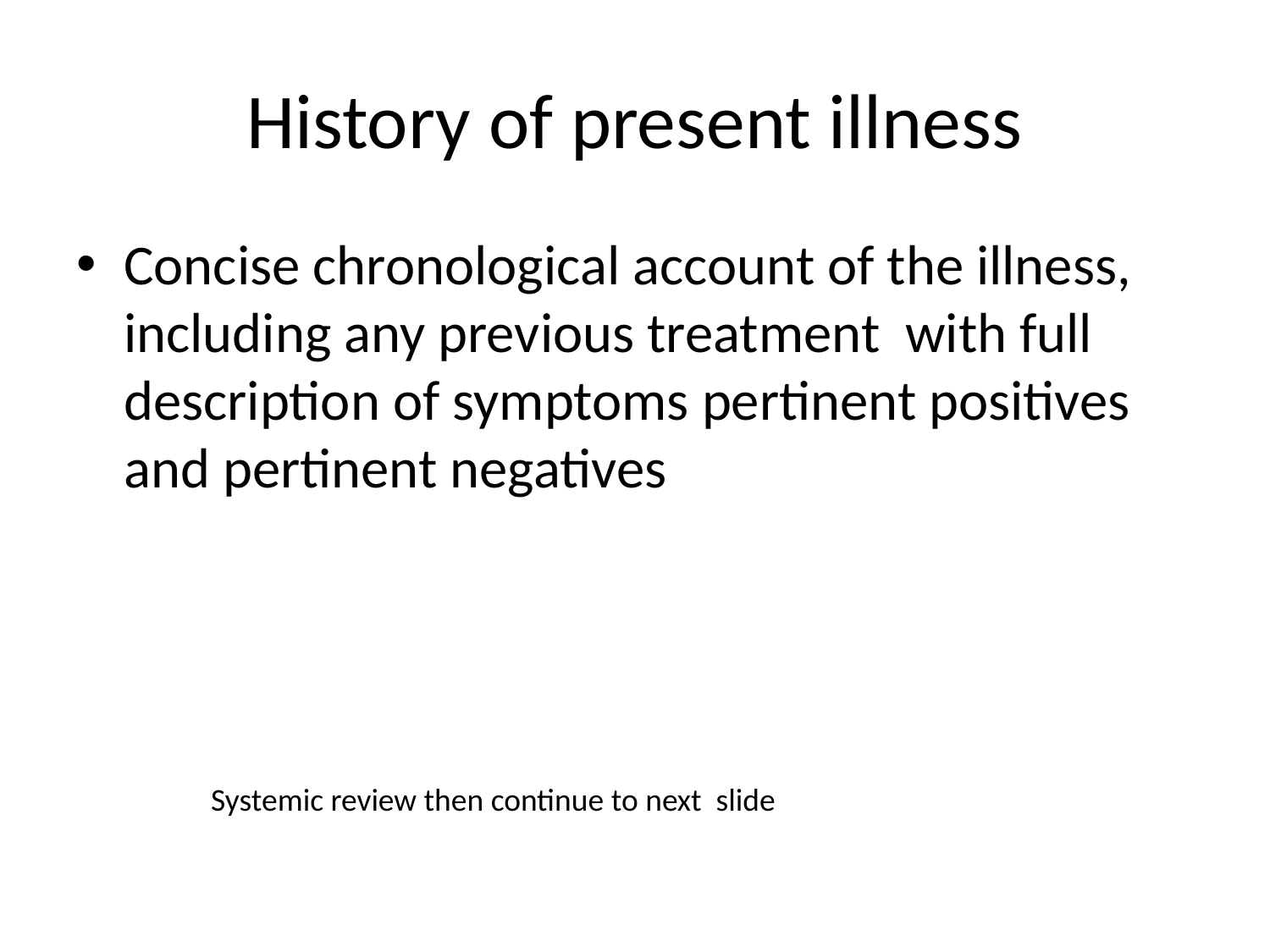

# History of present illness
Concise chronological account of the illness, including any previous treatment  with full description of symptoms pertinent positives and pertinent negatives
Systemic review then continue to next  slide